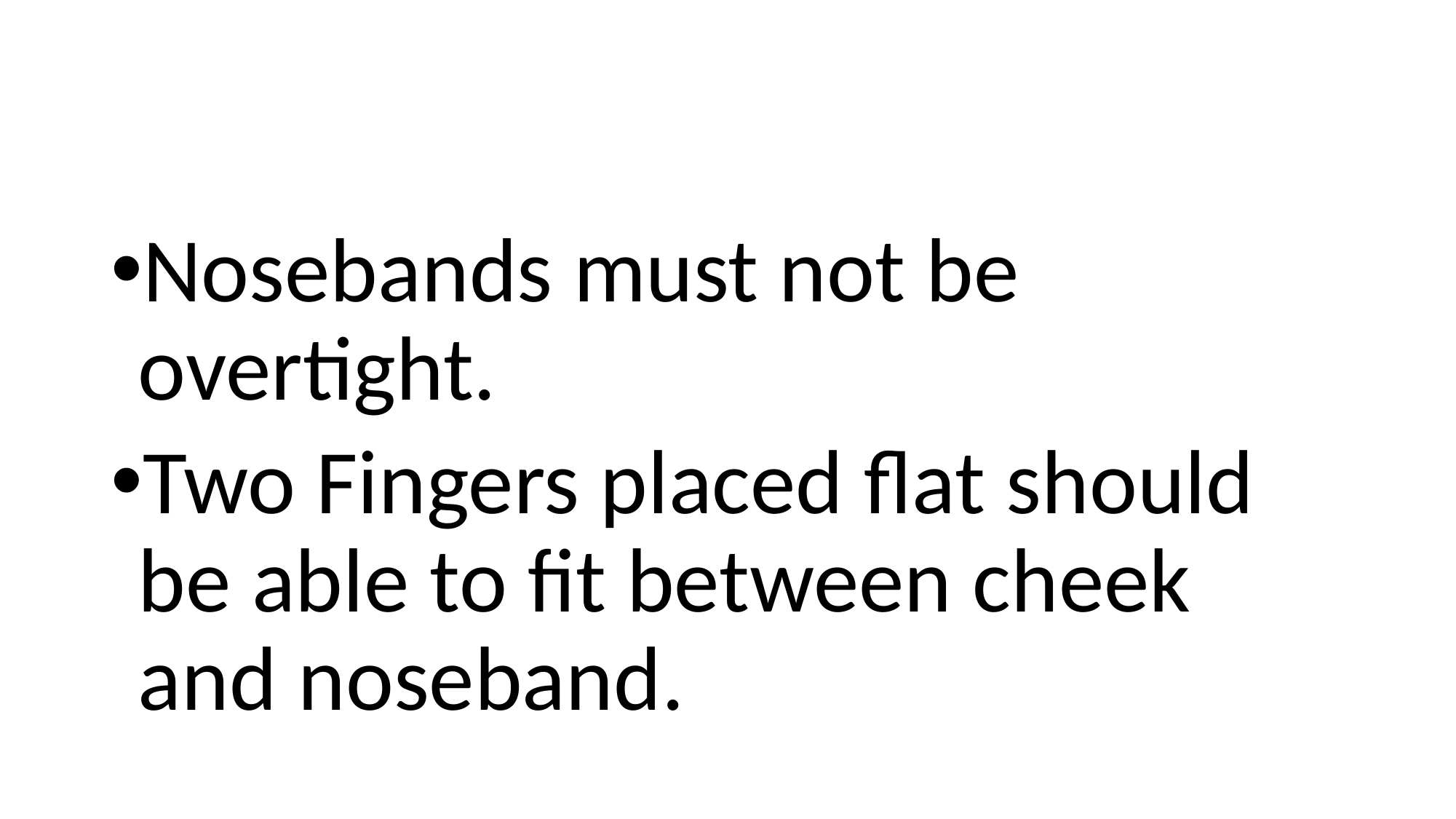

#
Nosebands must not be overtight.
Two Fingers placed flat should be able to fit between cheek and noseband.